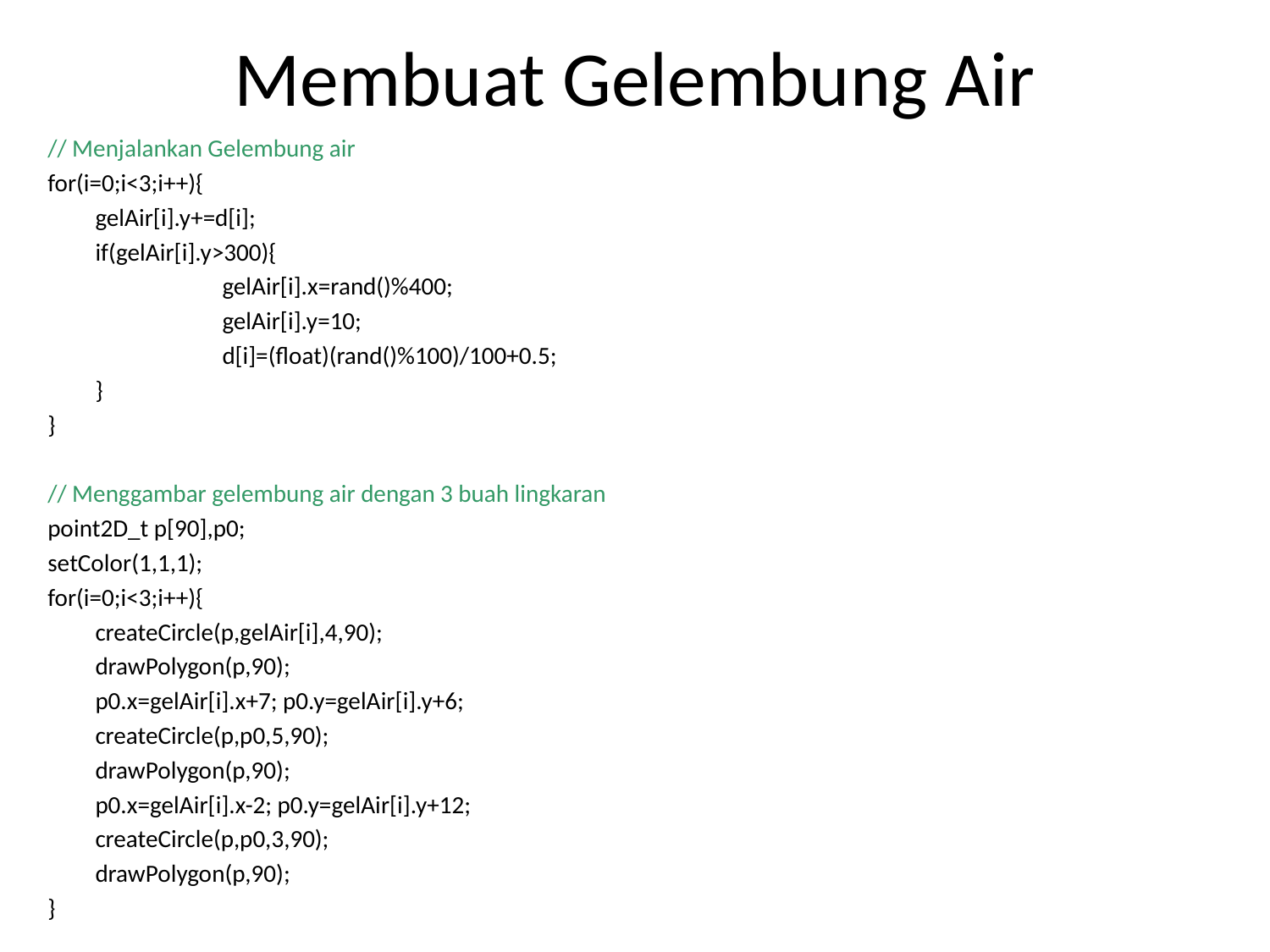

# Membuat Gelembung Air
// Menjalankan Gelembung air
for(i=0;i<3;i++){
	gelAir[i].y+=d[i];
	if(gelAir[i].y>300){
		gelAir[i].x=rand()%400;
		gelAir[i].y=10;
		d[i]=(float)(rand()%100)/100+0.5;
	}
}

// Menggambar gelembung air dengan 3 buah lingkaran
point2D_t p[90],p0;
setColor(1,1,1);
for(i=0;i<3;i++){
	createCircle(p,gelAir[i],4,90);
	drawPolygon(p,90);
	p0.x=gelAir[i].x+7; p0.y=gelAir[i].y+6;
	createCircle(p,p0,5,90);
	drawPolygon(p,90);
	p0.x=gelAir[i].x-2; p0.y=gelAir[i].y+12;
	createCircle(p,p0,3,90);
	drawPolygon(p,90);
}